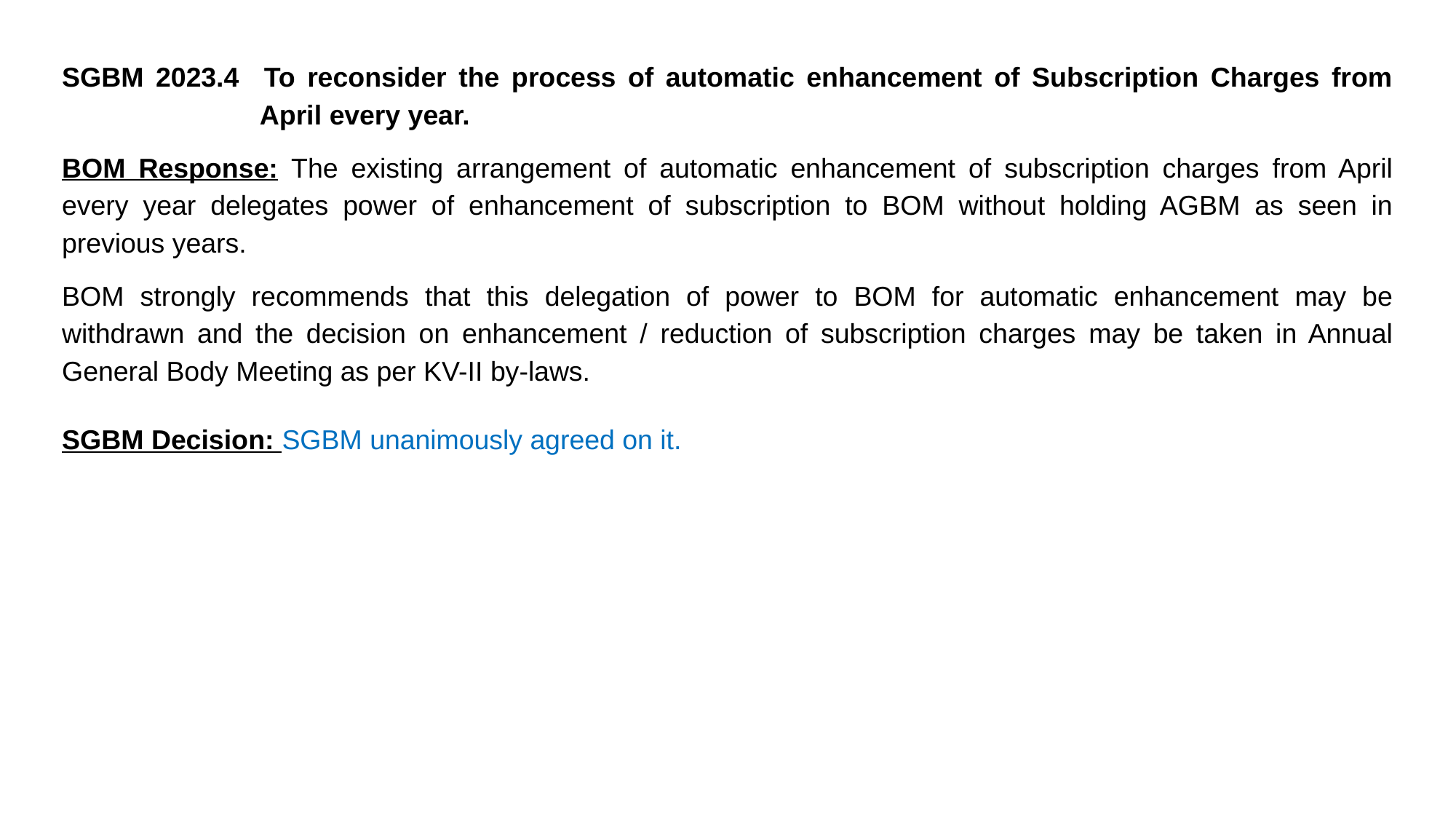

SGBM 2023.4	To reconsider the process of automatic enhancement of Subscription Charges from April every year.
BOM Response: The existing arrangement of automatic enhancement of subscription charges from April every year delegates power of enhancement of subscription to BOM without holding AGBM as seen in previous years.
BOM strongly recommends that this delegation of power to BOM for automatic enhancement may be withdrawn and the decision on enhancement / reduction of subscription charges may be taken in Annual General Body Meeting as per KV-II by-laws.
SGBM Decision: SGBM unanimously agreed on it.